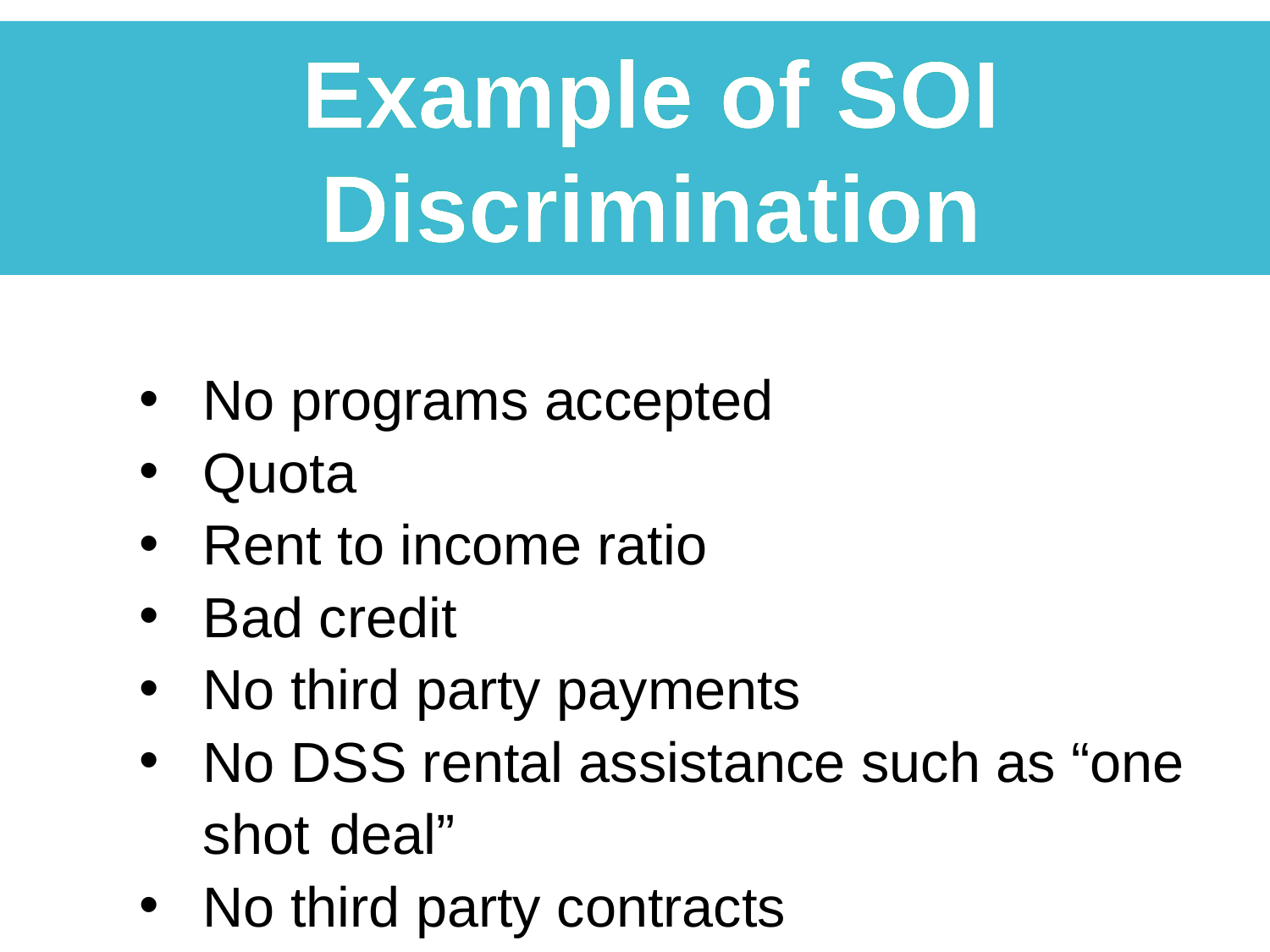

Example of SOI Discrimination

No programs accepted
Quota
Rent to income ratio
Bad credit
No third party payments
No DSS rental assistance such as “one shot 	deal”
No third party contracts